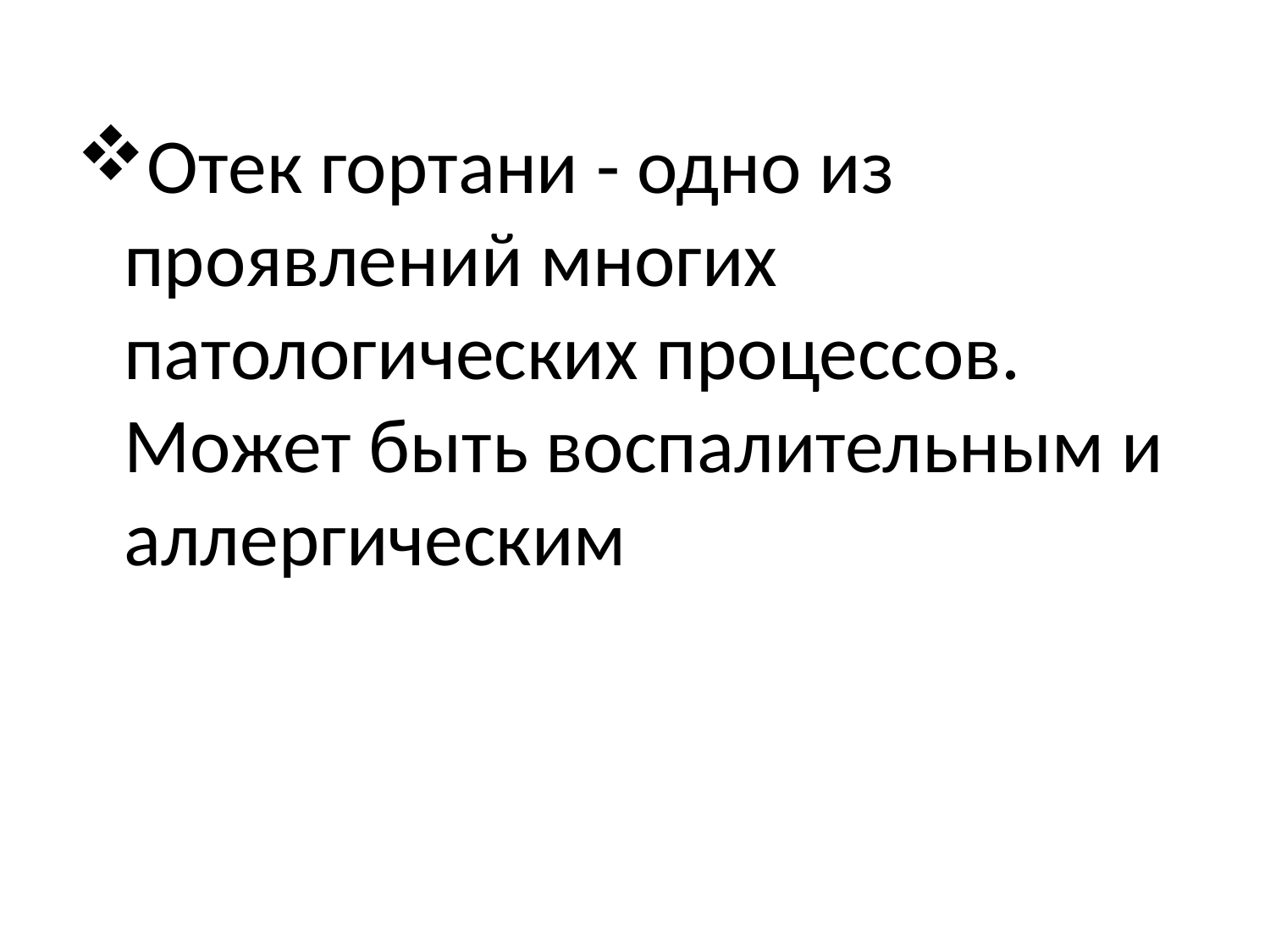

Отек гортани - одно из проявлений многих патологических процессов. Может быть воспалительным и аллергическим